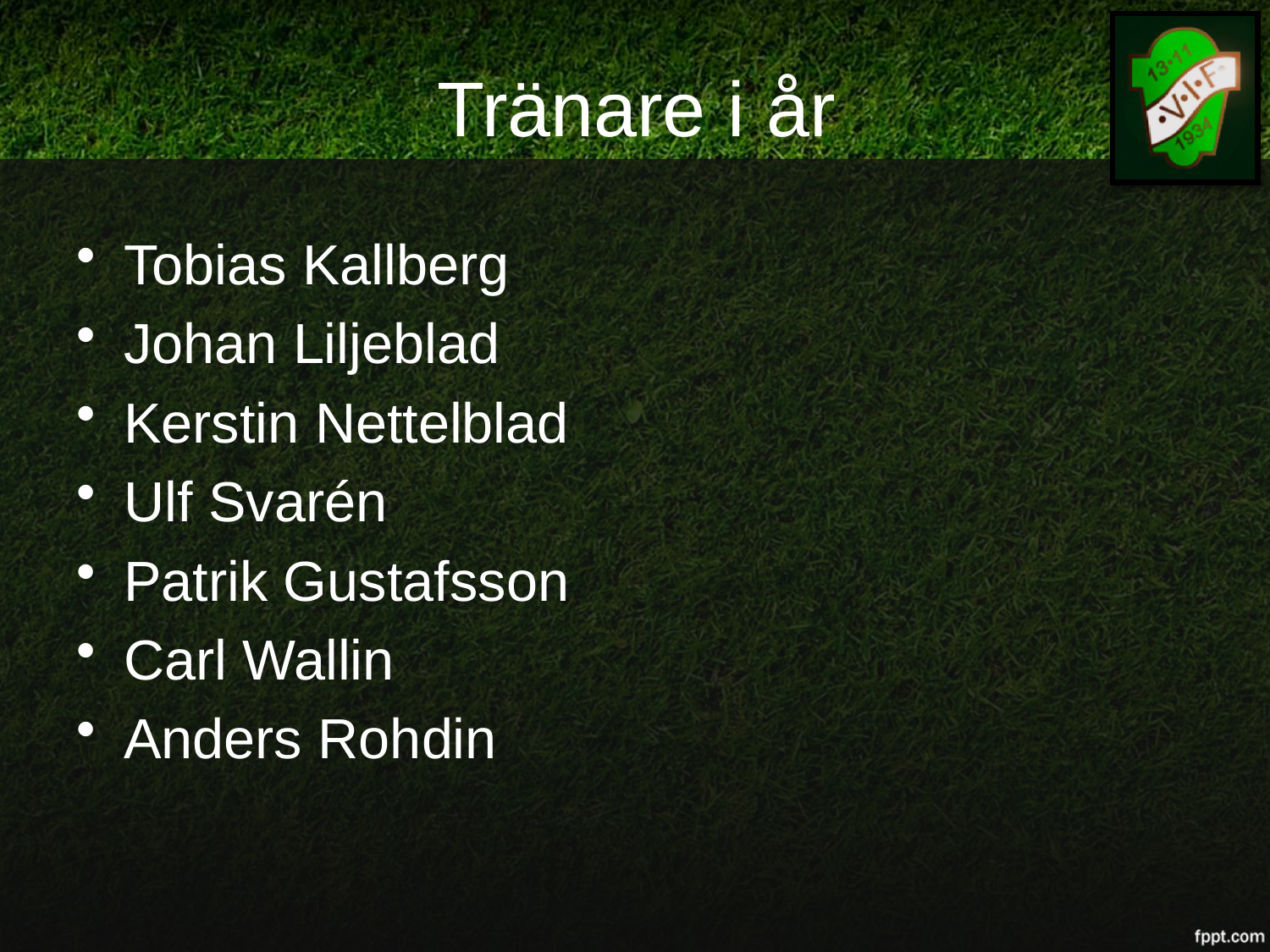

# Tränare i år
Tobias Kallberg
Johan Liljeblad
Kerstin Nettelblad
Ulf Svarén
Patrik Gustafsson
Carl Wallin
Anders Rohdin